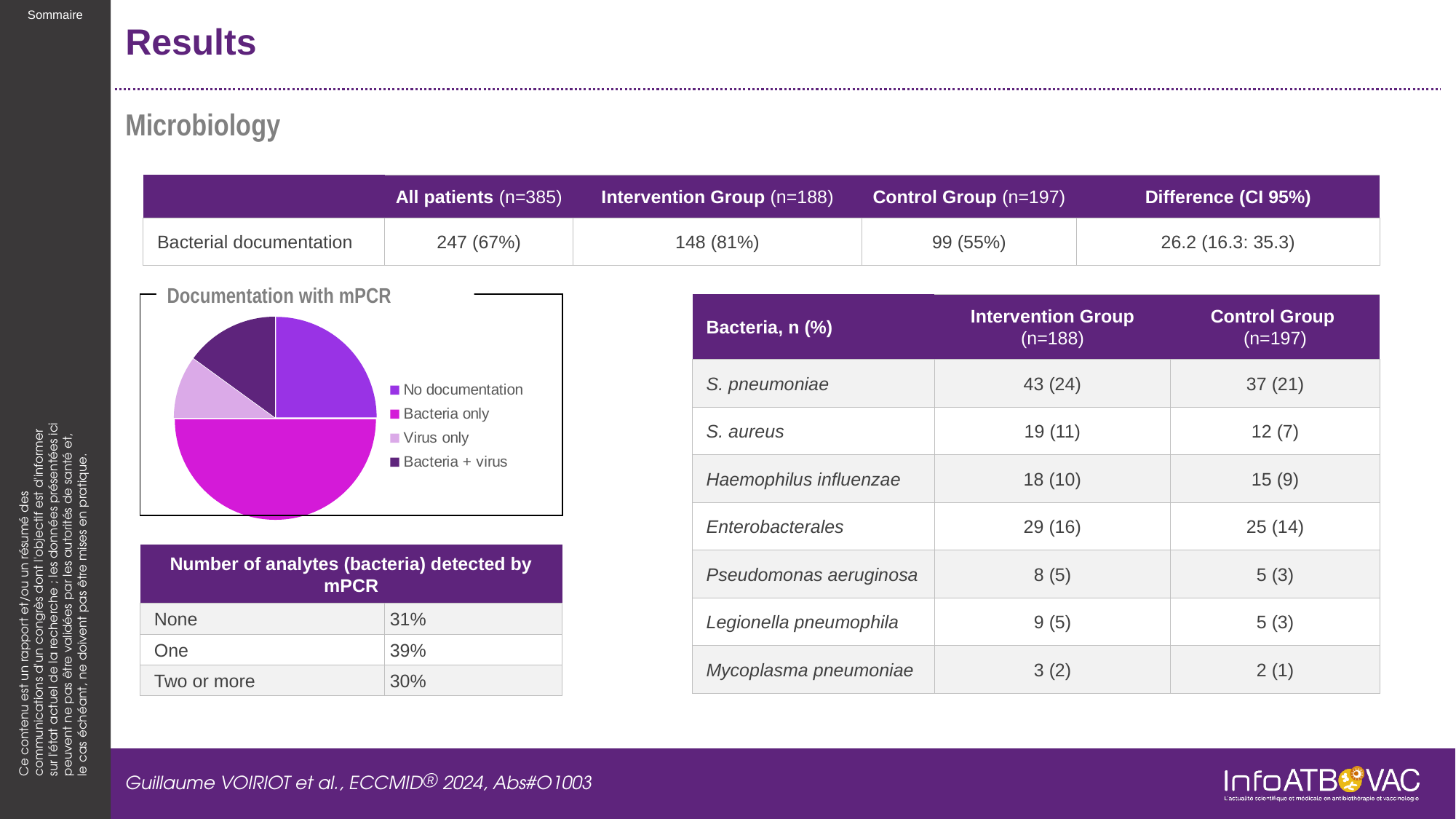

# Results
Microbiology
|  | All patients (n=385) | Intervention Group (n=188) | Control Group (n=197) | Difference (CI 95%) |
| --- | --- | --- | --- | --- |
| Bacterial documentation | 247 (67%) | 148 (81%) | 99 (55%) | 26.2 (16.3: 35.3) |
Documentation with mPCR
| Bacteria, n (%) | Intervention Group (n=188) | Control Group (n=197) |
| --- | --- | --- |
| S. pneumoniae | 43 (24) | 37 (21) |
| S. aureus | 19 (11) | 12 (7) |
| Haemophilus influenzae | 18 (10) | 15 (9) |
| Enterobacterales | 29 (16) | 25 (14) |
| Pseudomonas aeruginosa | 8 (5) | 5 (3) |
| Legionella pneumophila | 9 (5) | 5 (3) |
| Mycoplasma pneumoniae | 3 (2) | 2 (1) |

### Chart

| Category | Colonne1 |
|---|---|
| No documentation | 25.0 |
| Bacteria only | 50.0 |
| Virus only | 10.0 |
| Bacteria + virus | 15.0 |
| Number of analytes (bacteria) detected by mPCR |  |
| --- | --- |
| None | 31% |
| One | 39% |
| Two or more | 30% |
Guillaume VOIRIOT et al., ECCMIDⓇ 2024, Abs#O1003